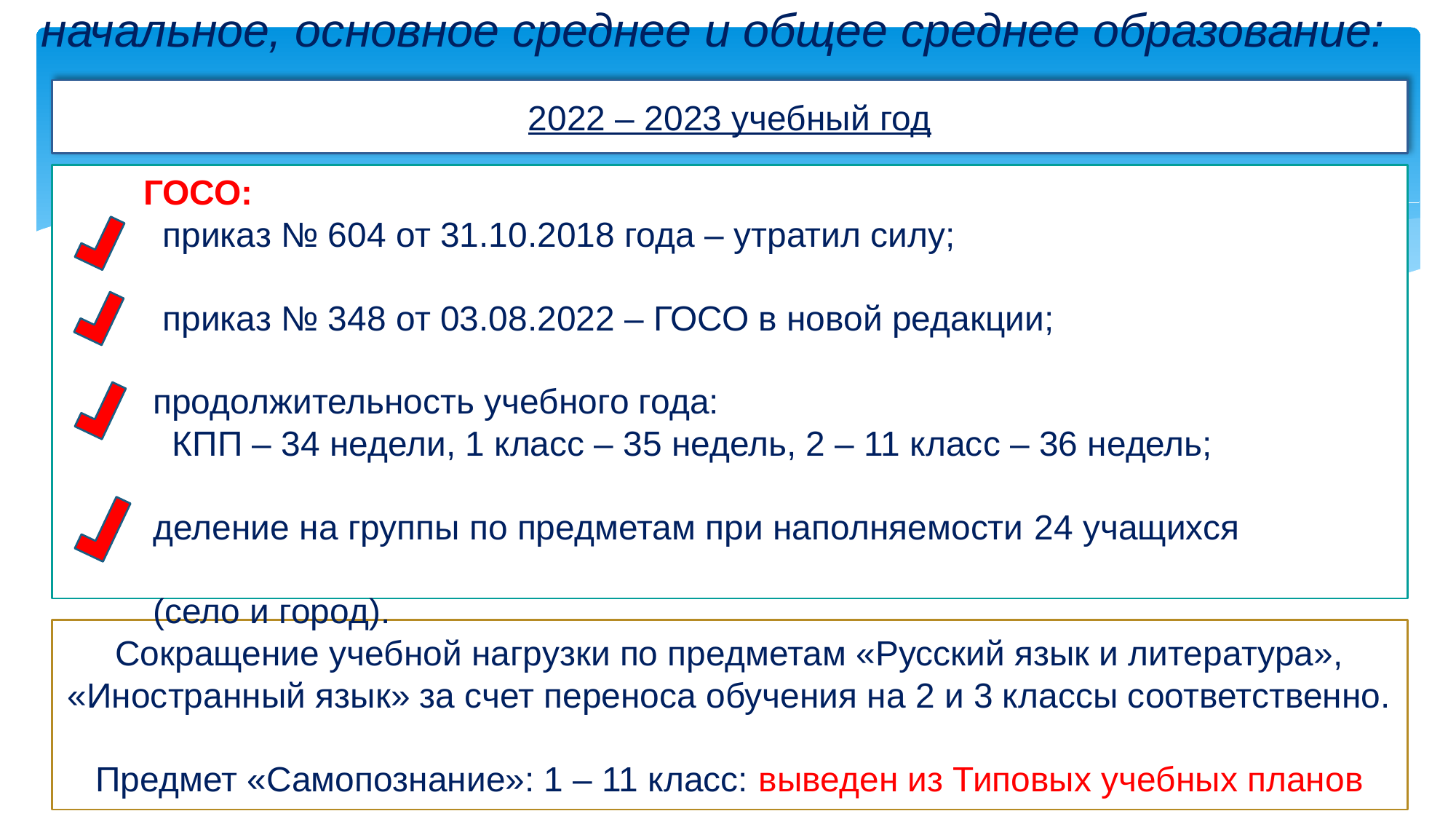

# начальное, основное среднее и общее среднее образование:
2022 – 2023 учебный год

       ГОСО:
         приказ № 604 от 31.10.2018 года – утратил силу;

         приказ № 348 от 03.08.2022 – ГОСО в новой редакции;

        продолжительность учебного года:
          КПП – 34 недели, 1 класс – 35 недель, 2 – 11 класс – 36 недель;

        деление на группы по предметам при наполняемости 24 учащихся
        (село и город).

Сокращение учебной нагрузки по предметам «Русский язык и литература», «Иностранный язык» за счет переноса обучения на 2 и 3 классы соответственно.

Предмет «Самопознание»: 1 – 11 класс: выведен из Типовых учебных планов